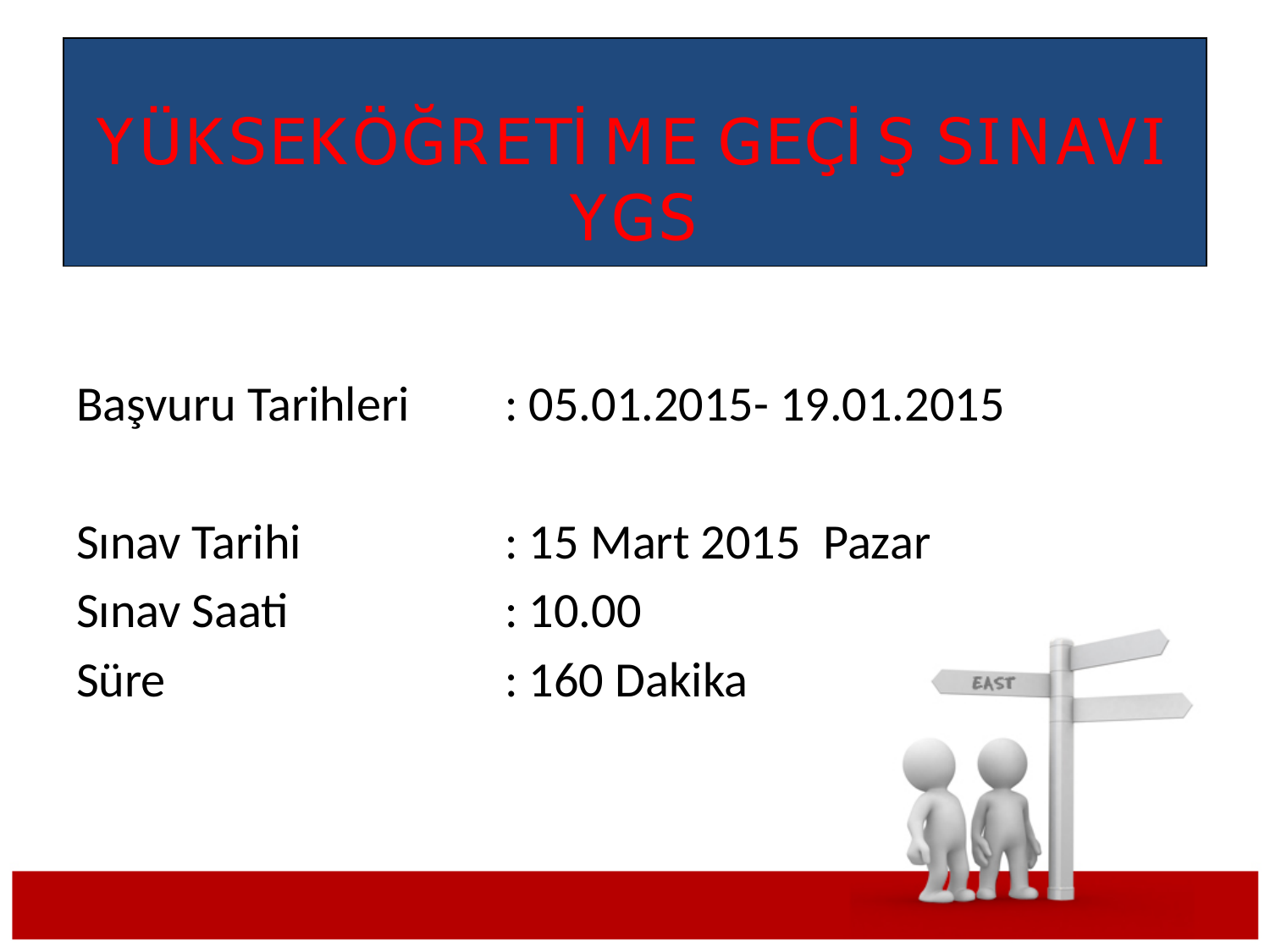

# YÜKSEKÖĞRETİME GEÇİŞ SINAVI YGS

Başvuru Tarihleri	: 05.01.2015- 19.01.2015

Sınav Tarihi 		: 15 Mart 2015  Pazar
Sınav Saati		: 10.00
Süre			: 160 Dakika